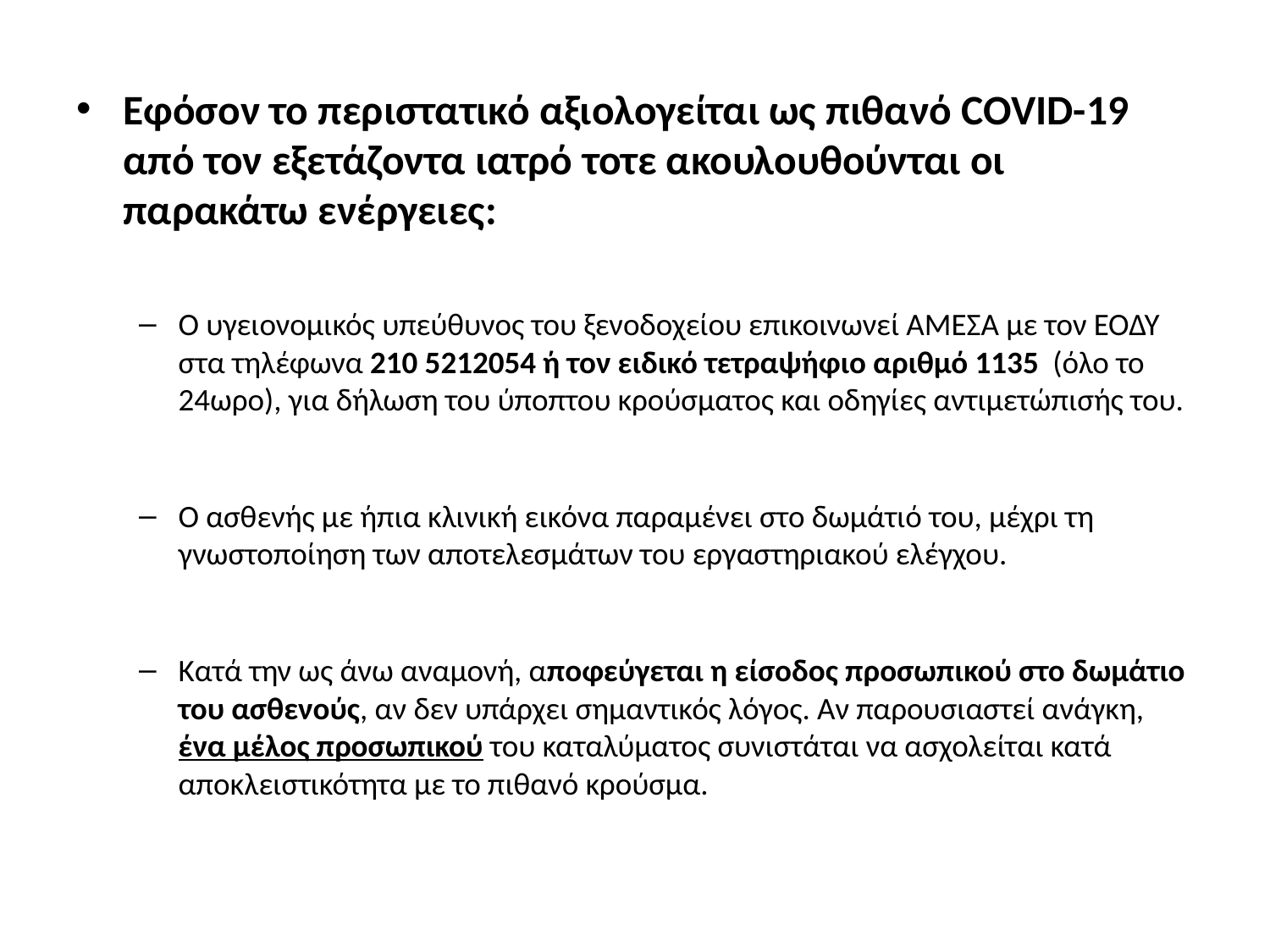

Εφόσον το περιστατικό αξιολογείται ως πιθανό COVID-19 από τον εξετάζοντα ιατρό τοτε ακουλουθούνται οι παρακάτω ενέργειες:

Ο υγειονομικός υπεύθυνος του ξενοδοχείου επικοινωνεί ΑΜΕΣΑ με τον ΕΟΔΥ στα τηλέφωνα 210 5212054 ή τον ειδικό τετραψήφιο αριθμό 1135  (όλο το 24ωρο), για δήλωση του ύποπτου κρούσματος και οδηγίες αντιμετώπισής του.

Ο ασθενής με ήπια κλινική εικόνα παραμένει στο δωμάτιό του, μέχρι τη γνωστοποίηση των αποτελεσμάτων του εργαστηριακού ελέγχου.

Κατά την ως άνω αναμονή, αποφεύγεται η είσοδος προσωπικού στο δωμάτιο του ασθενούς, αν δεν υπάρχει σημαντικός λόγος. Αν παρουσιαστεί ανάγκη, ένα μέλος προσωπικού του καταλύματος συνιστάται να ασχολείται κατά αποκλειστικότητα με το πιθανό κρούσμα.